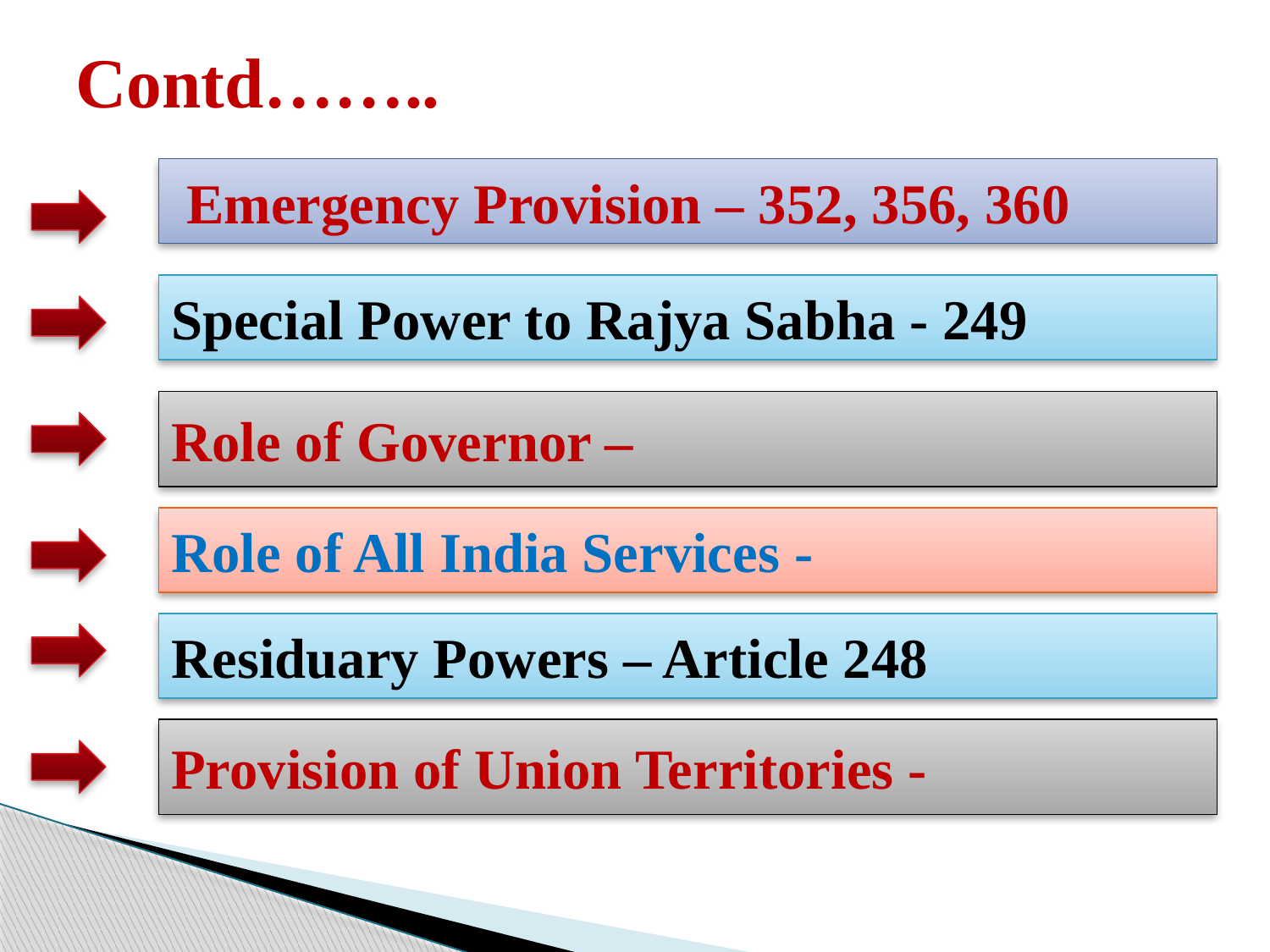

# Contd……..
Emergency Provision – 352, 356, 360

Special Power to Rajya Sabha - 249

Role of Governor –

Role of All India Services -

Residuary Powers – Article 248

Provision of Union Territories -